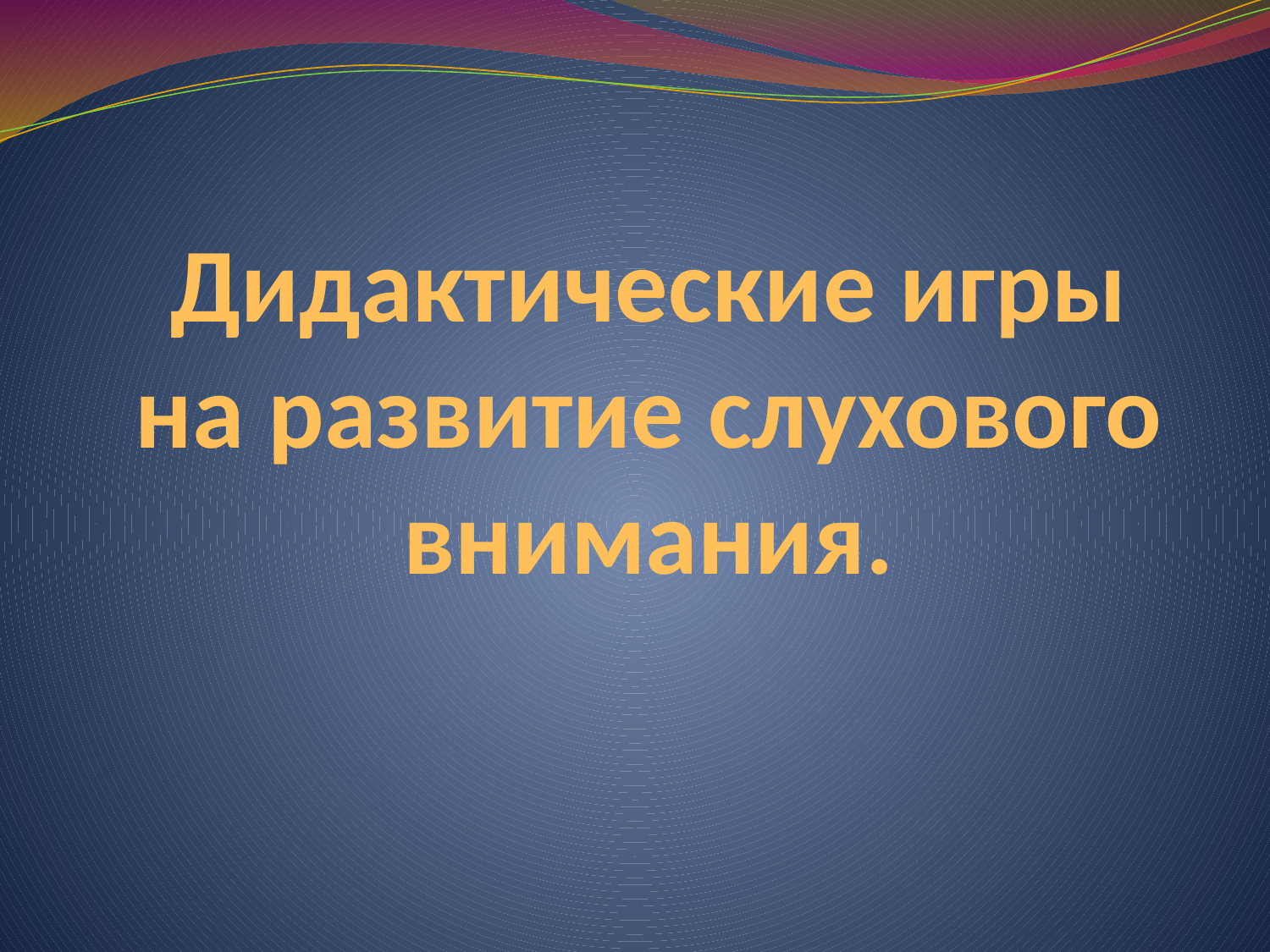

# Дидактические игры на развитие слухового внимания.